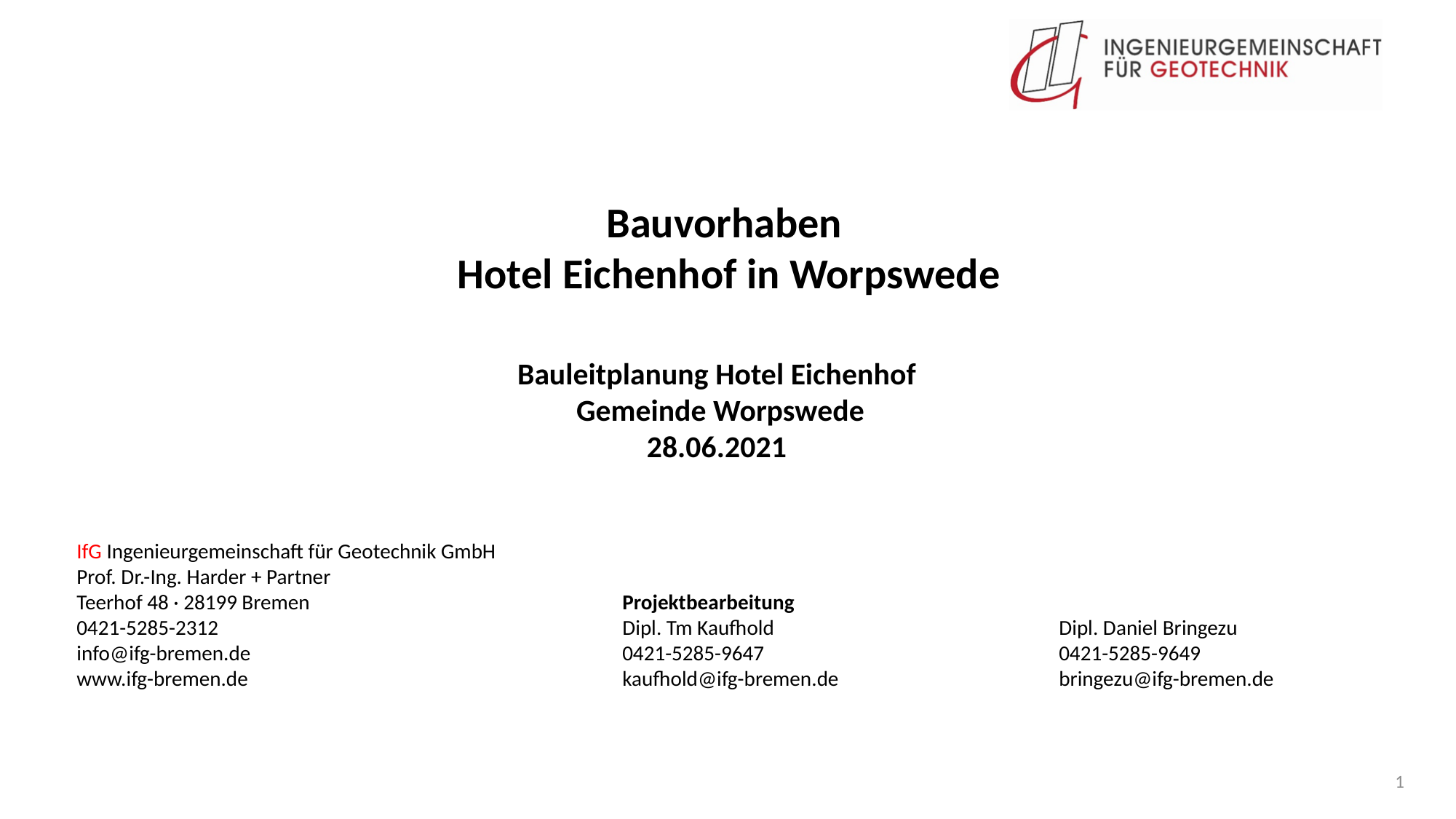

Bauvorhaben
Hotel Eichenhof in Worpswede
# Bauleitplanung Hotel Eichenhof Gemeinde Worpswede 28.06.2021
IfG Ingenieurgemeinschaft für Geotechnik GmbH
Prof. Dr.-Ing. Harder + Partner
Teerhof 48 · 28199 Bremen 			Projektbearbeitung
0421-5285-2312				Dipl. Tm Kaufhold			Dipl. Daniel Bringezu
info@ifg-bremen.de				0421-5285-9647 			0421-5285-9649
www.ifg-bremen.de				kaufhold@ifg-bremen.de			bringezu@ifg-bremen.de

1